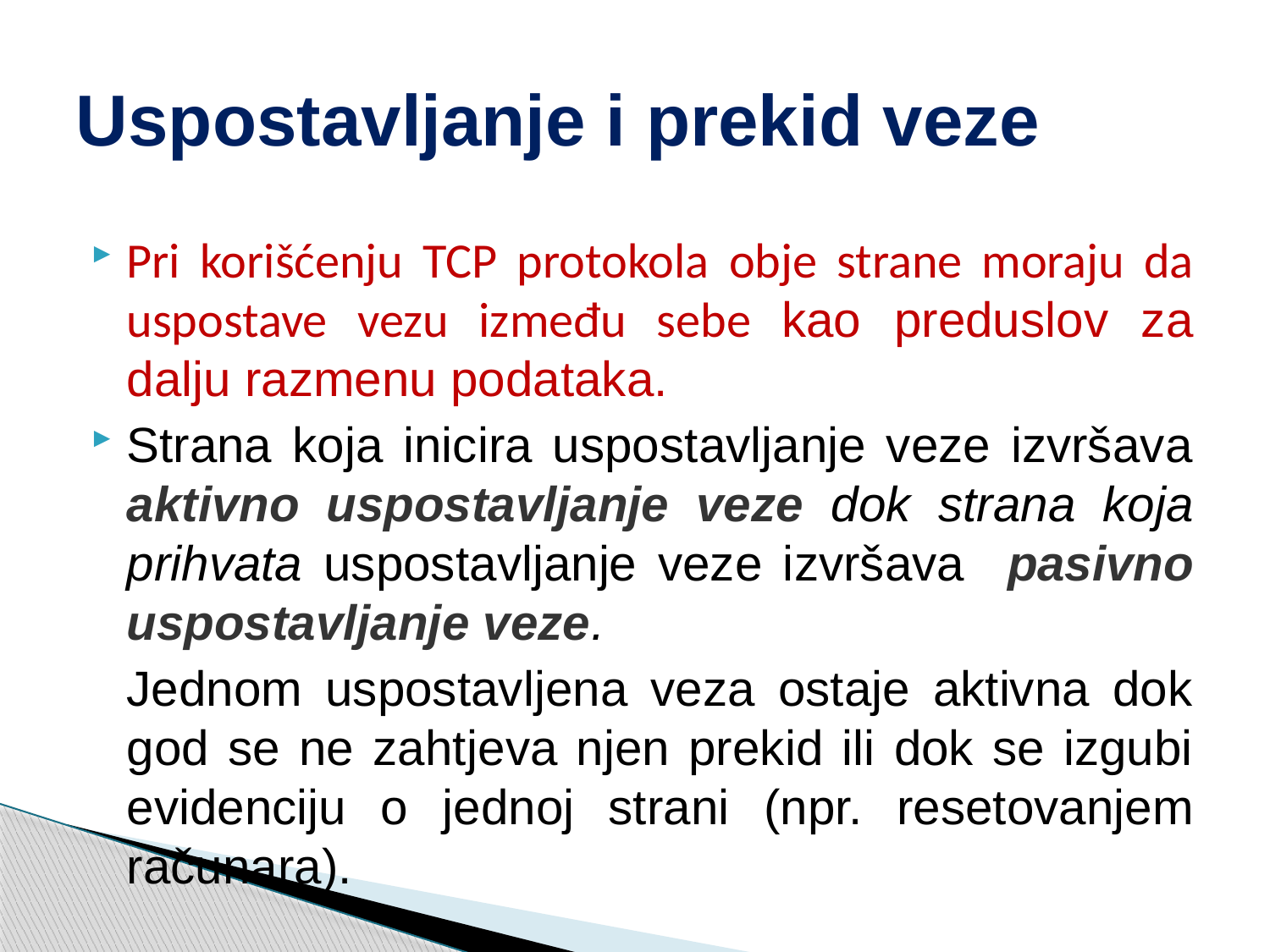

# Uspostavljanje i prekid veze
Pri korišćenju TCP protokola obje strane moraju da uspostave vezu između sebe kao preduslov za dalju razmenu podataka.
Strana koja inicira uspostavljanje veze izvršava aktivno uspostavljanje veze dok strana koja prihvata uspostavljanje veze izvršava  pasivno uspostavljanje veze.
	Jednom uspostavljena veza ostaje aktivna dok god se ne zahtjeva njen prekid ili dok se izgubi evidenciju o jednoj strani (npr. resetovanjem računara).